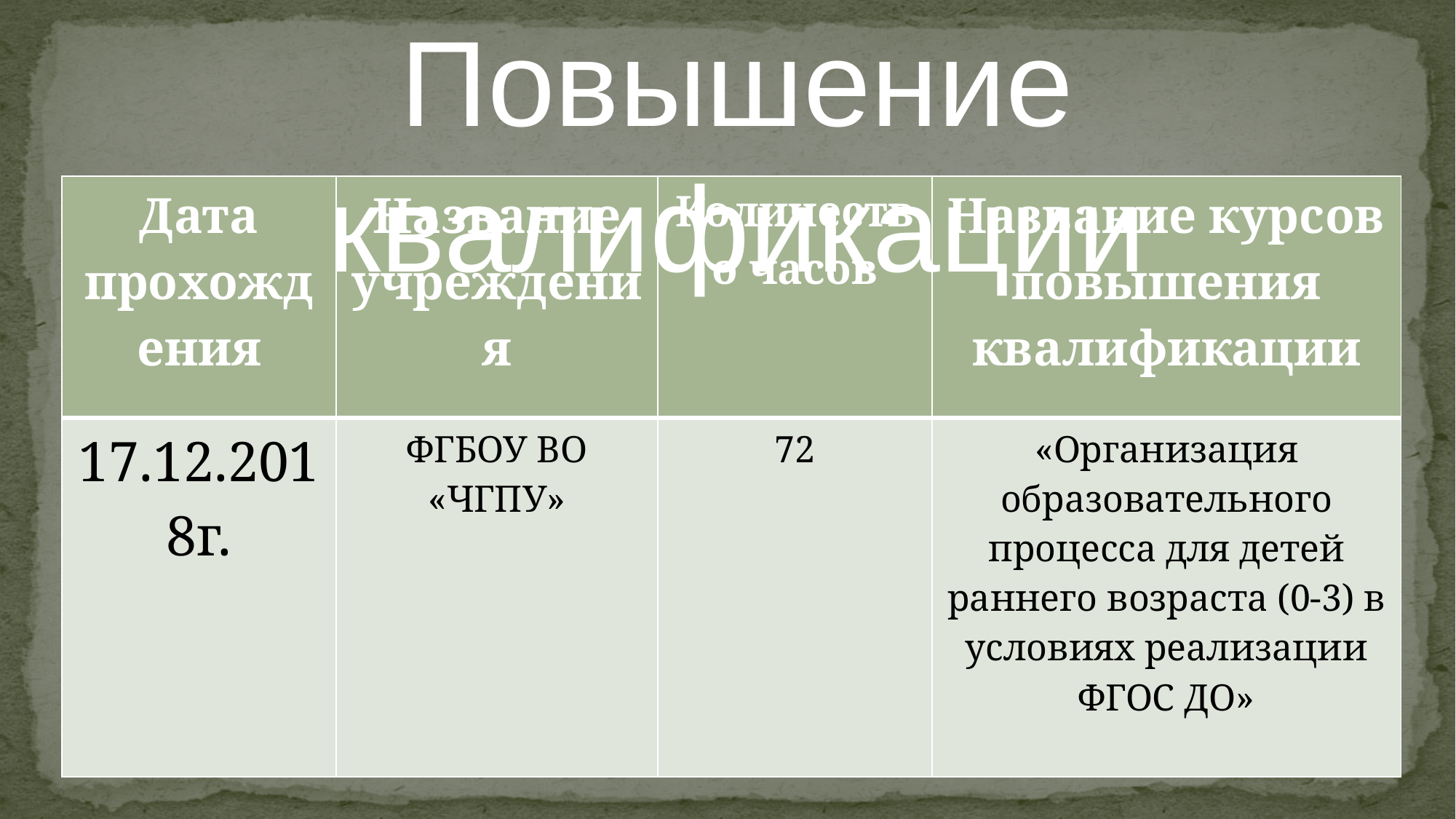

Повышение квалификации
| Дата прохождения | Название учреждения | Количество часов | Название курсов повышения квалификации |
| --- | --- | --- | --- |
| 17.12.2018г. | ФГБОУ ВО «ЧГПУ» | 72 | «Организация образовательного процесса для детей раннего возраста (0-3) в условиях реализации ФГОС ДО» |